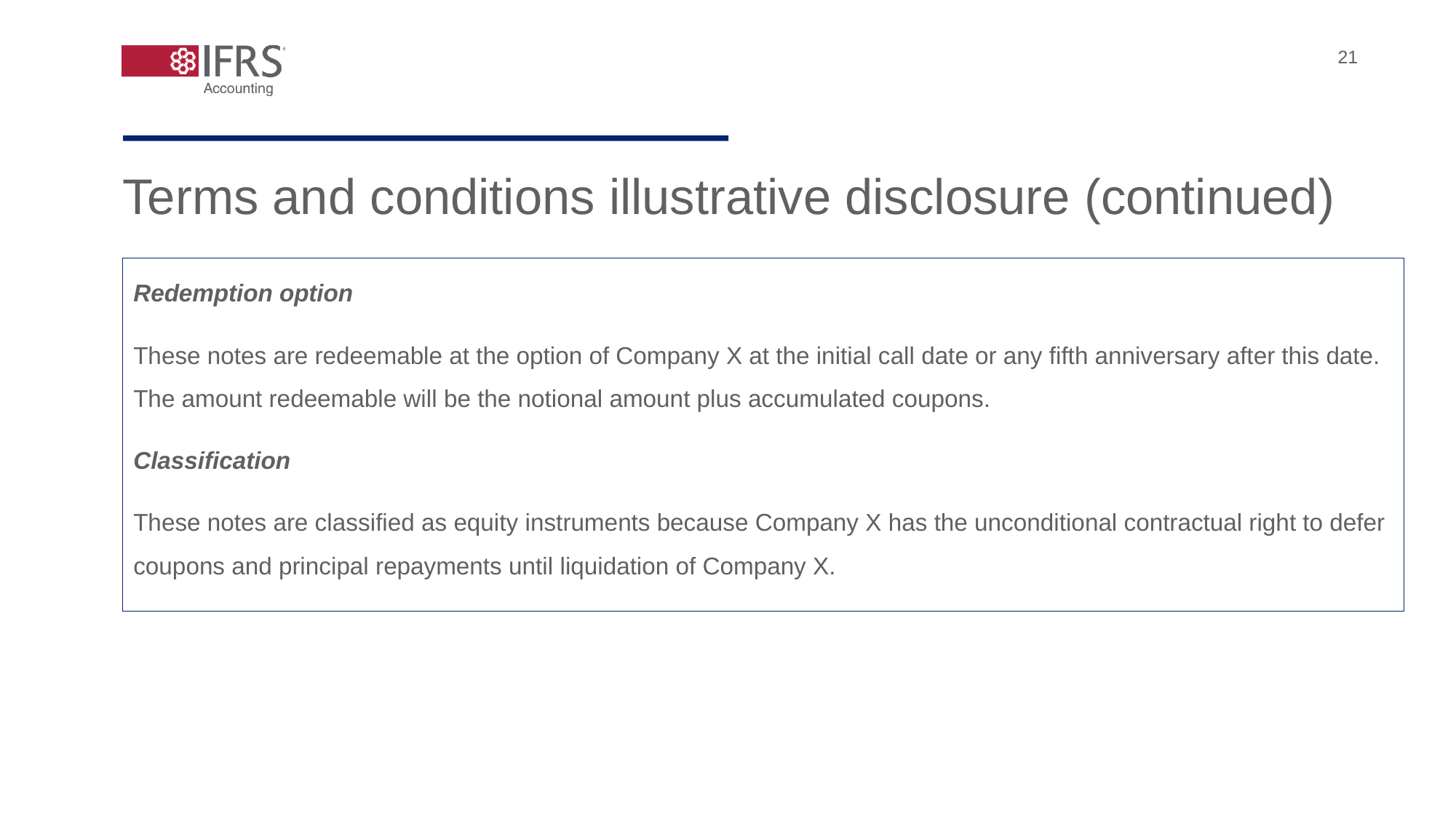

21
Terms and conditions illustrative disclosure (continued)
Redemption option
These notes are redeemable at the option of Company X at the initial call date or any fifth anniversary after this date. The amount redeemable will be the notional amount plus accumulated coupons.
Classification
These notes are classified as equity instruments because Company X has the unconditional contractual right to defer coupons and principal repayments until liquidation of Company X.